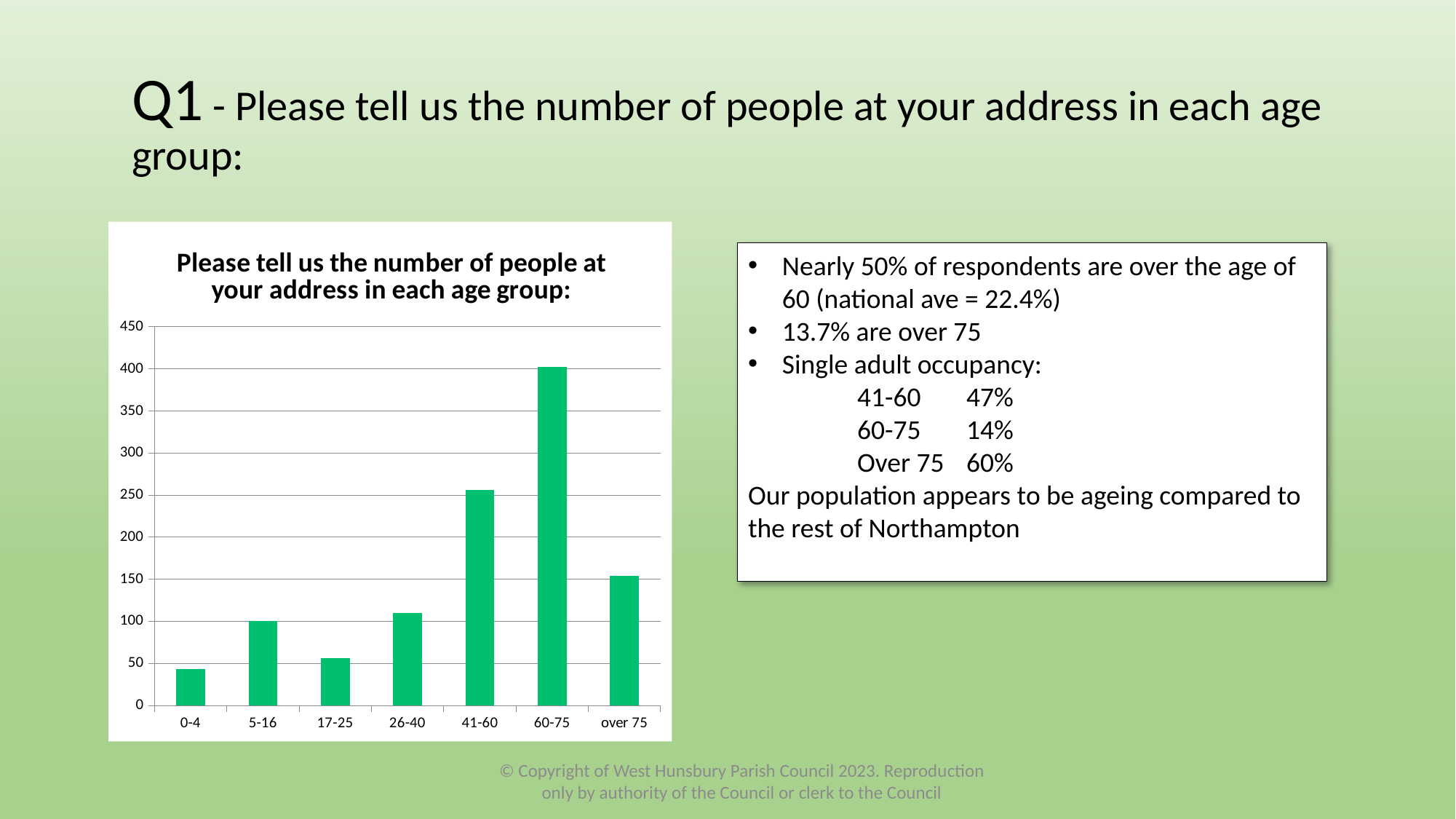

# Q1 - Please tell us the number of people at your address in each age group:

### Chart: Please tell us the number of people at your address in each age group:

| Category | Total Number |
|---|---|
| 0-4 | 43.0 |
| 5-16 | 100.0 |
| 17-25 | 56.0 |
| 26-40 | 110.0 |
| 41-60 | 256.0 |
| 60-75 | 402.0 |
| over 75 | 154.0 |
Nearly 50% of respondents are over the age of 60 (national ave = 22.4%)
13.7% are over 75
Single adult occupancy:
	41-60	47%
	60-75	14%
	Over 75	60%
Our population appears to be ageing compared to the rest of Northampton

© Copyright of West Hunsbury Parish Council 2023. Reproduction only by authority of the Council or clerk to the Council